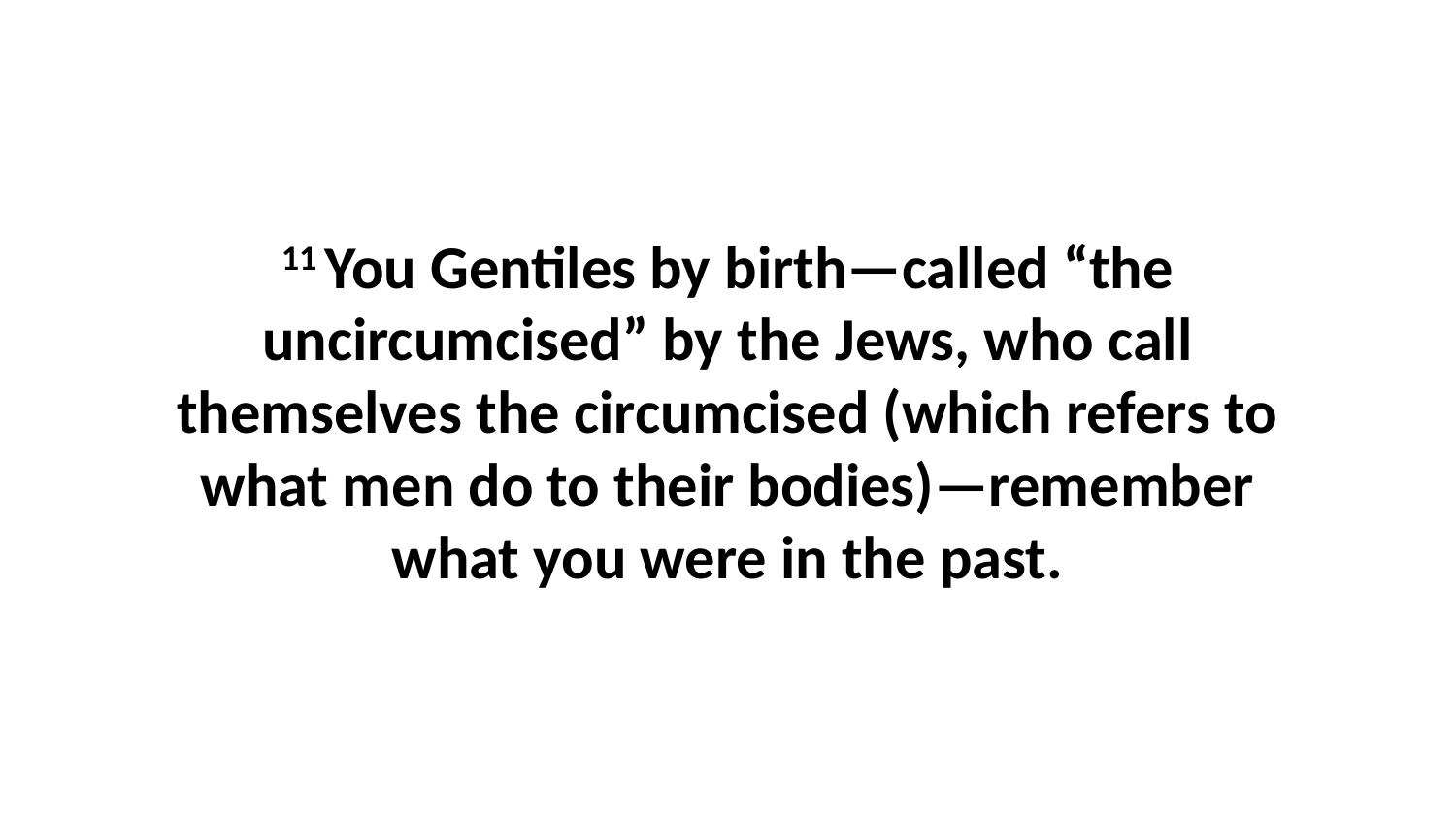

11 You Gentiles by birth—called “the uncircumcised” by the Jews, who call themselves the circumcised (which refers to what men do to their bodies)—remember what you were in the past.